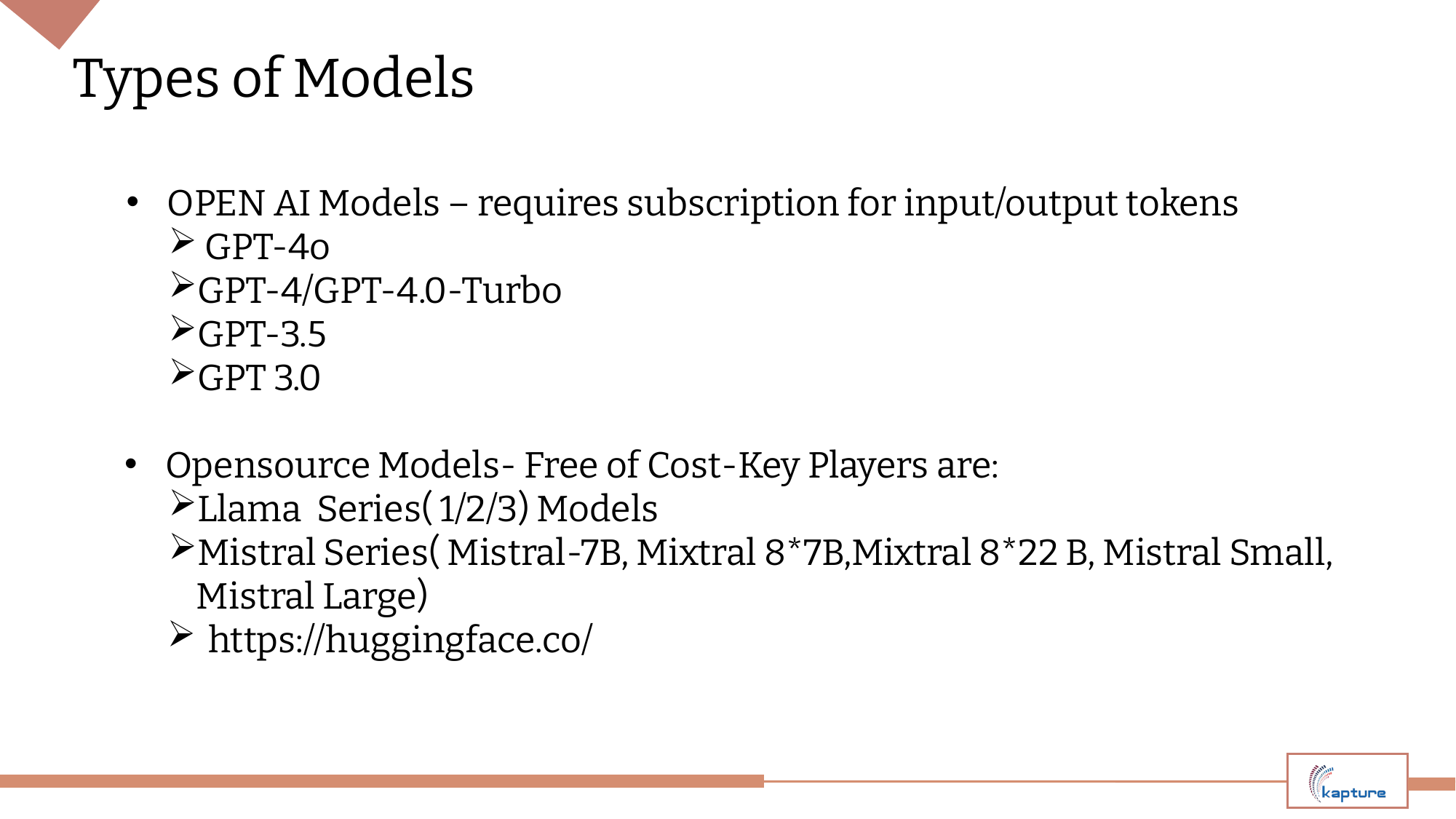

# Types of Models

OPEN AI Models – requires subscription for input/output tokens
 GPT-4o
GPT-4/GPT-4.0-Turbo
GPT-3.5
GPT 3.0

Opensource Models- Free of Cost-Key Players are:
Llama  Series( 1/2/3) Models
Mistral Series( Mistral-7B, Mixtral 8*7B,Mixtral 8*22 B, Mistral Small,
    Mistral Large)
https://huggingface.co/